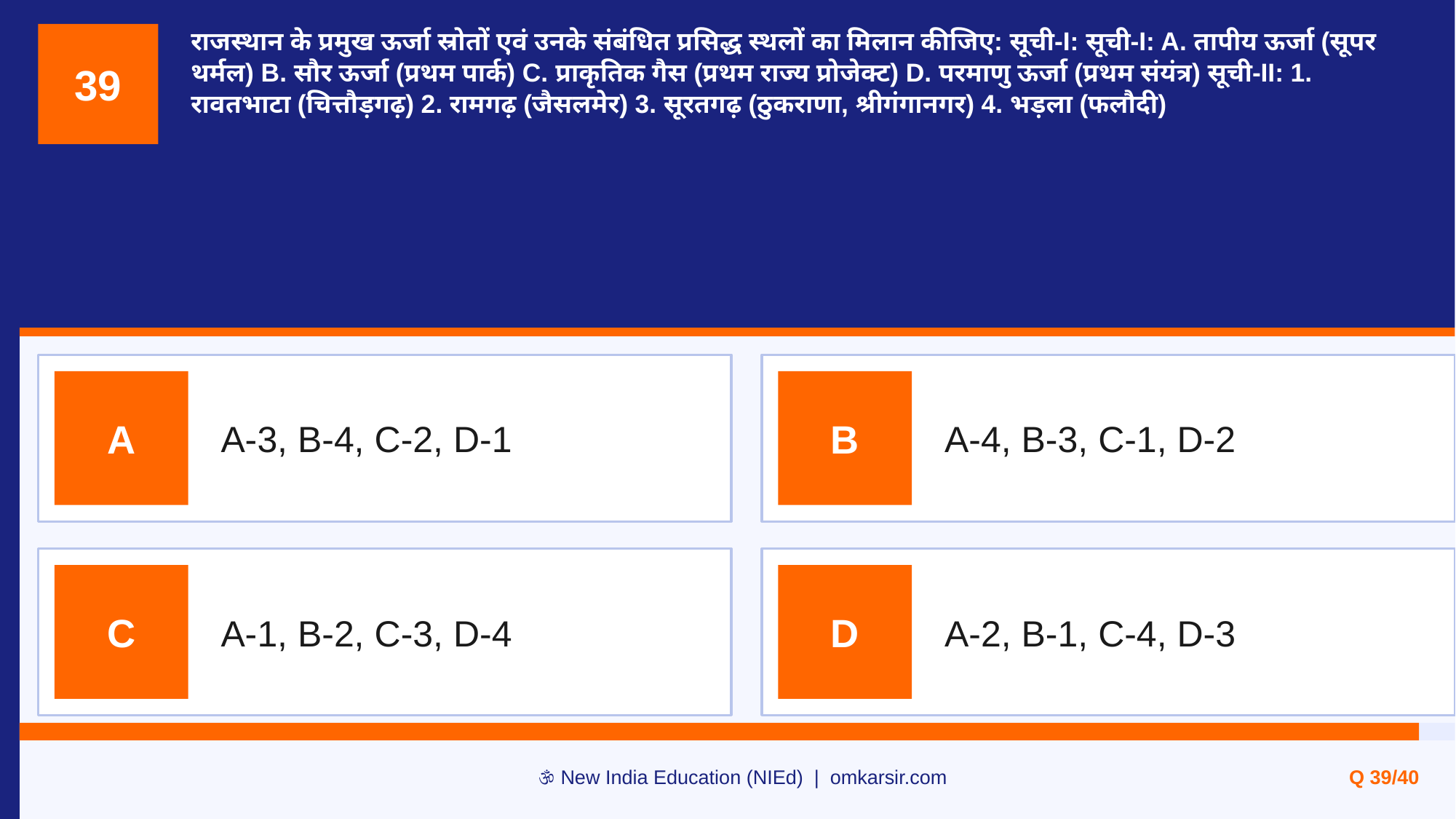

राजस्थान के प्रमुख ऊर्जा स्रोतों एवं उनके संबंधित प्रसिद्ध स्थलों का मिलान कीजिए: सूची-I: सूची-I: A. तापीय ऊर्जा (सूपर थर्मल) B. सौर ऊर्जा (प्रथम पार्क) C. प्राकृतिक गैस (प्रथम राज्य प्रोजेक्ट) D. परमाणु ऊर्जा (प्रथम संयंत्र) सूची-II: 1. रावतभाटा (चित्तौड़गढ़) 2. रामगढ़ (जैसलमेर) 3. सूरतगढ़ (ठुकराणा, श्रीगंगानगर) 4. भड़ला (फलौदी)
39

A-3, B-4, C-2, D-1
A-4, B-3, C-1, D-2
A
B

A-1, B-2, C-3, D-4
A-2, B-1, C-4, D-3
C
D

🕉️ New India Education (NIEd)  |  omkarsir.com
Q 39/40